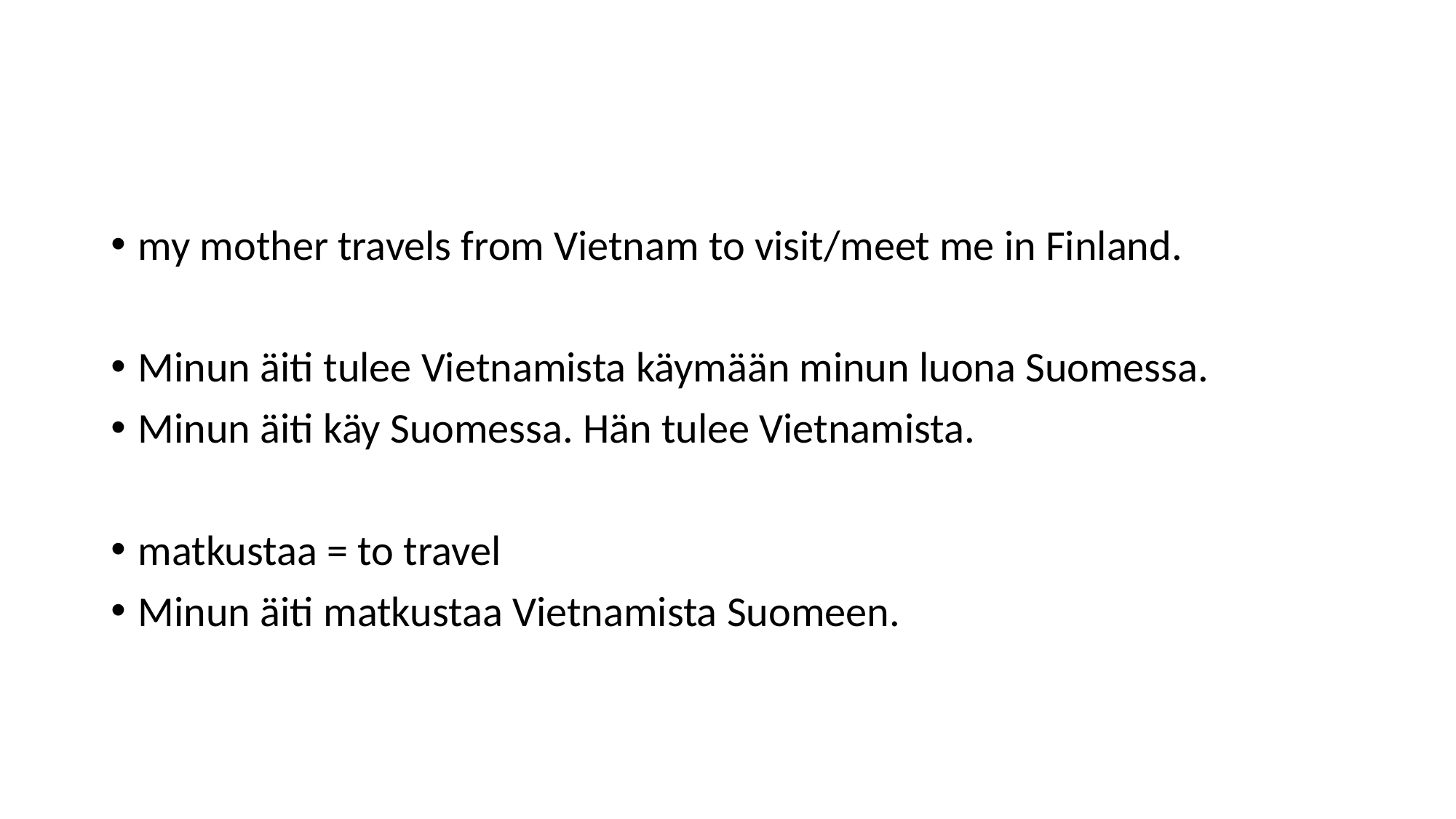

#
my mother travels from Vietnam to visit/meet me in Finland.

Minun äiti tulee Vietnamista käymään minun luona Suomessa.
Minun äiti käy Suomessa. Hän tulee Vietnamista.

matkustaa = to travel
Minun äiti matkustaa Vietnamista Suomeen.